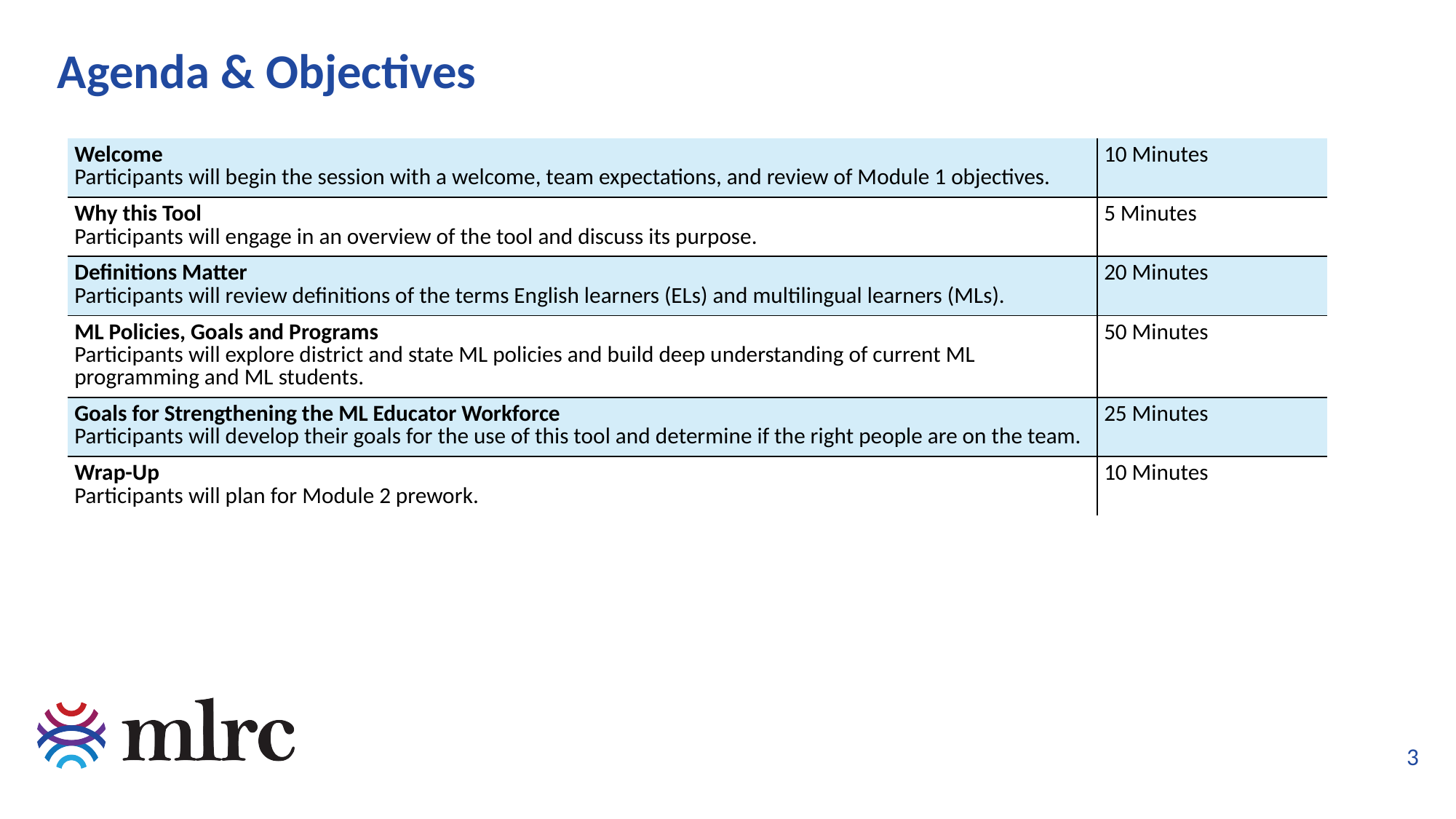

# Agenda & Objectives
| Welcome   Participants will begin the session with a welcome, team expectations, and review of Module 1 objectives. | 10 Minutes |
| --- | --- |
| Why this Tool Participants will engage in an overview of the tool and discuss its purpose. | 5 Minutes |
| Definitions Matter  Participants will review definitions of the terms English learners (ELs) and multilingual learners (MLs). | 20 Minutes |
| ML Policies, Goals and Programs Participants will explore district and state ML policies and build deep understanding of current ML programming and ML students. | 50 Minutes |
| Goals for Strengthening the ML Educator Workforce  Participants will develop their goals for the use of this tool and determine if the right people are on the team. | 25 Minutes |
| Wrap-Up  Participants will plan for Module 2 prework. | 10 Minutes |
3